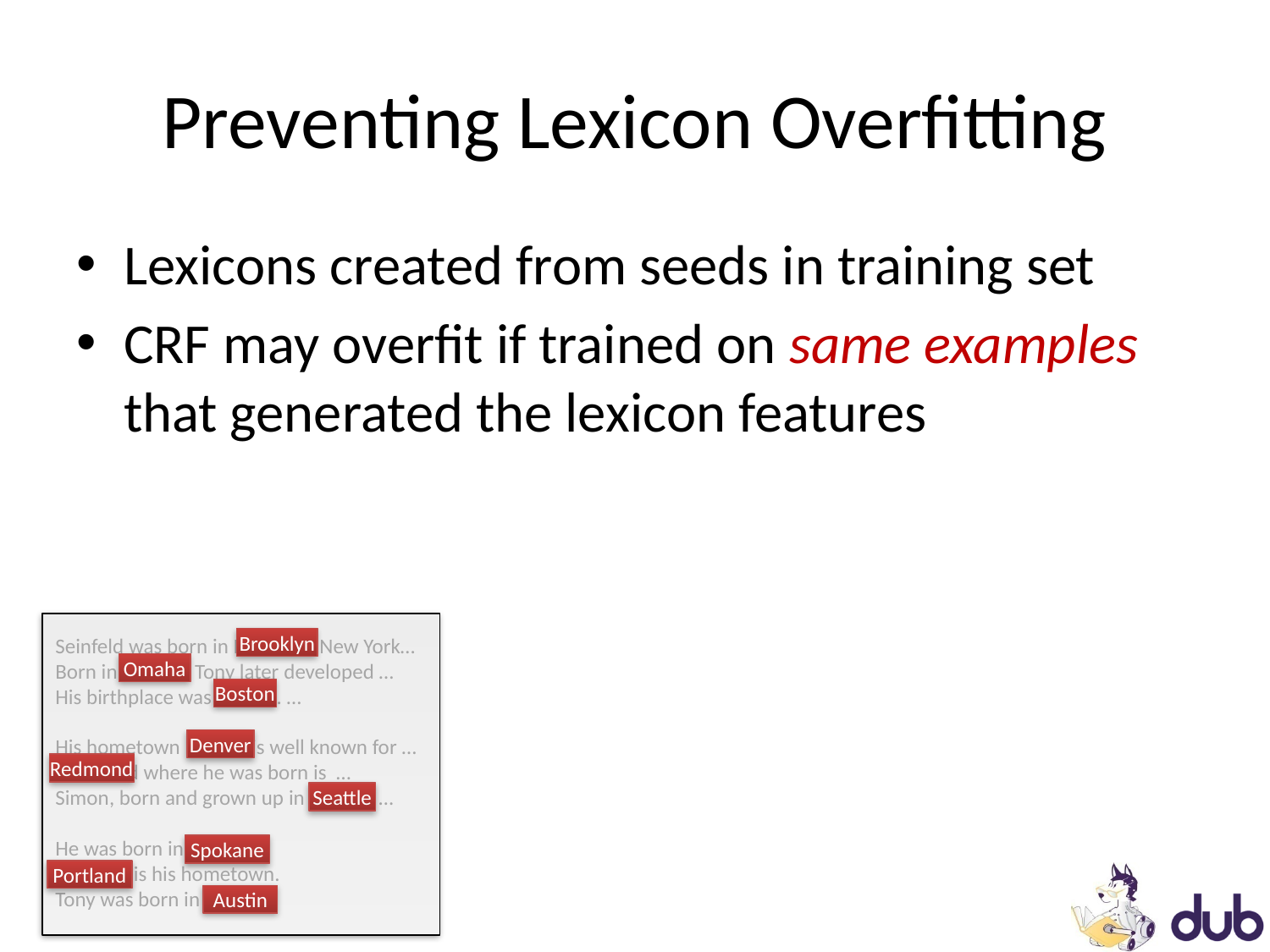

# Preventing Lexicon Overfitting
Lexicons created from seeds in training set
CRF may overfit if trained on same examples that generated the lexicon features

Seinfeld was born in Brooklyn, New York…
Born in Omaha, Tony later developed …
His birthplace was Boston. …

His hometown Denver is well known for …
Redmond where he was born is  …
Simon, born and grown up in Seattle, …

He was born in Spokane.
Portland is his hometown.
Tony was born in Austin.

Brooklyn
Omaha
Boston
Denver
Redmond
Seattle
Spokane
Portland
Austin